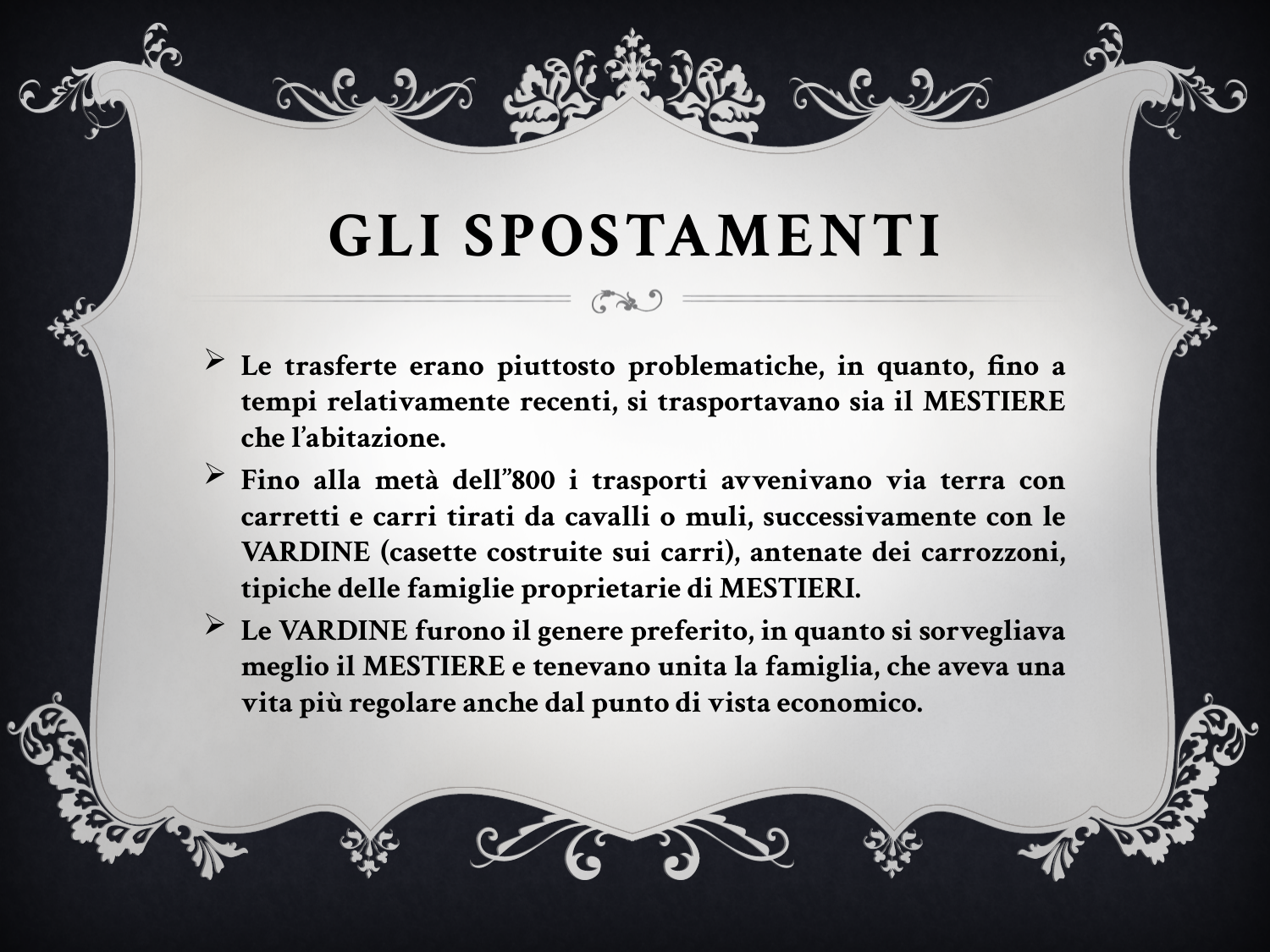

# Gli spostamenti
Le trasferte erano piuttosto problematiche, in quanto, fino a tempi relativamente recenti, si trasportavano sia il MESTIERE che l’abitazione.
Fino alla metà dell’’800 i trasporti avvenivano via terra con carretti e carri tirati da cavalli o muli, successivamente con le VARDINE (casette costruite sui carri), antenate dei carrozzoni, tipiche delle famiglie proprietarie di MESTIERI.
Le VARDINE furono il genere preferito, in quanto si sorvegliava meglio il MESTIERE e tenevano unita la famiglia, che aveva una vita più regolare anche dal punto di vista economico.